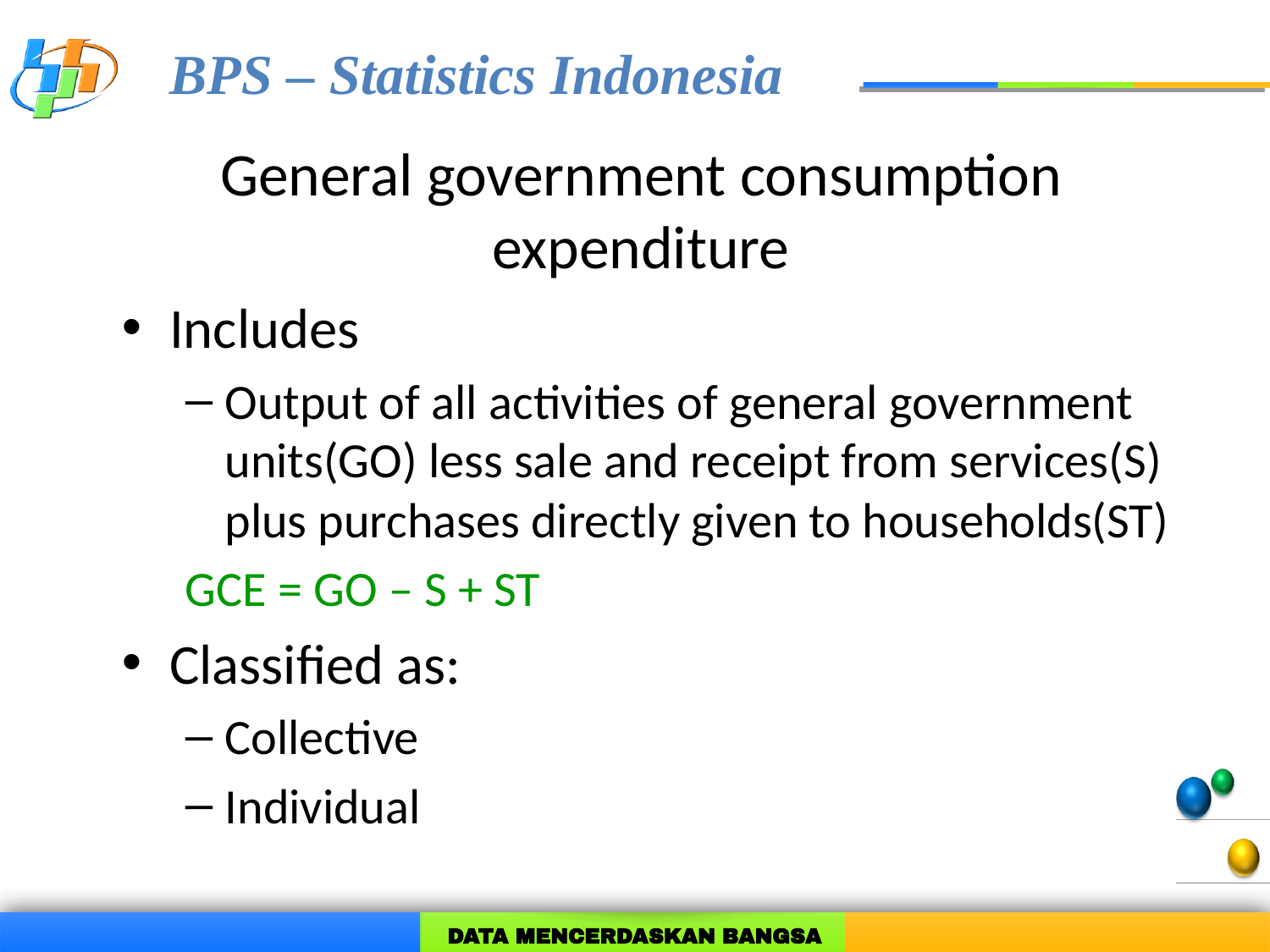

# General government consumption expenditure
Includes
Output of all activities of general government units(GO) less sale and receipt from services(S) plus purchases directly given to households(ST)
GCE = GO – S + ST
Classified as:
Collective
Individual